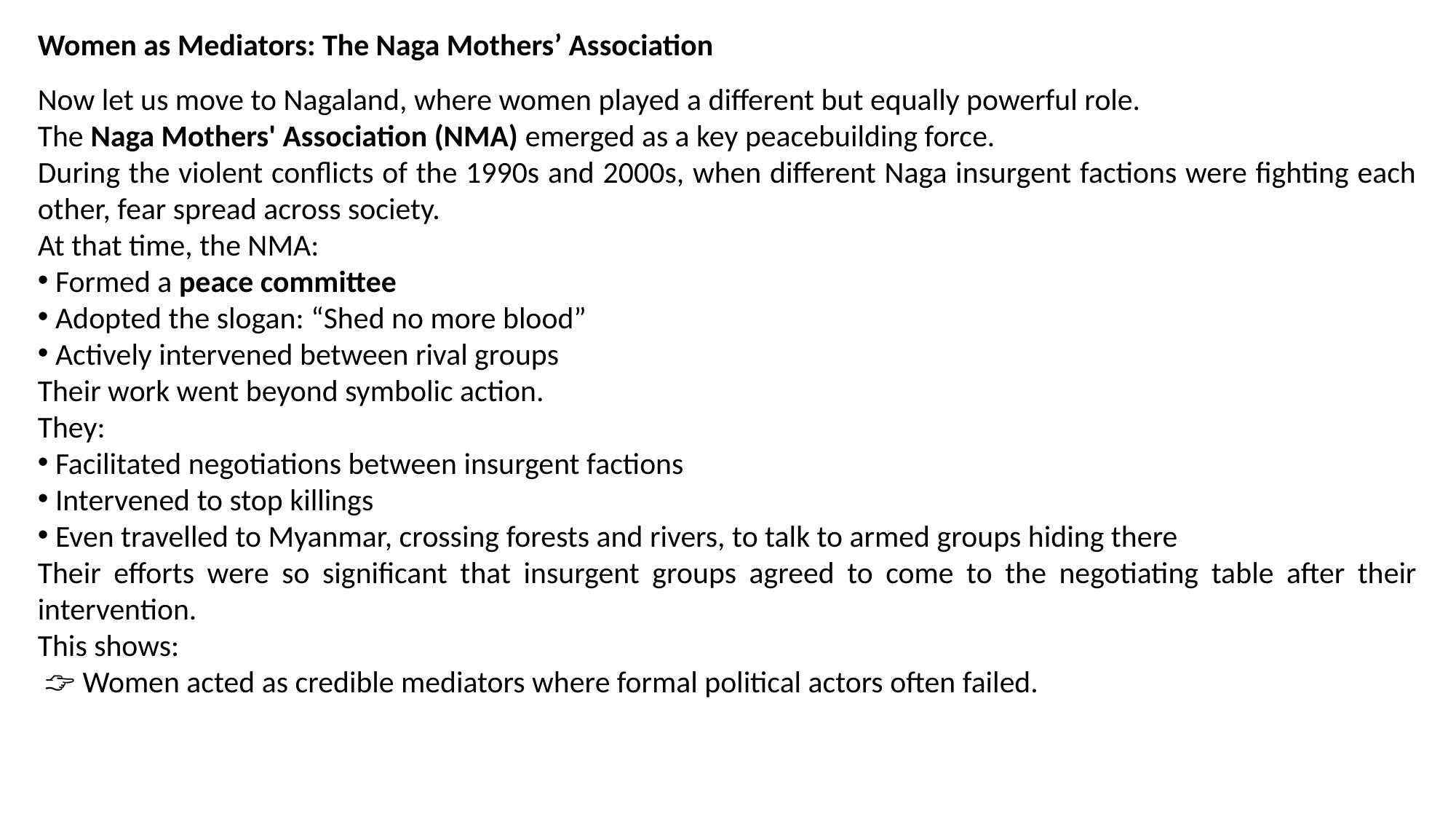

Women as Mediators: The Naga Mothers’ Association
Now let us move to Nagaland, where women played a different but equally powerful role.
The Naga Mothers' Association (NMA) emerged as a key peacebuilding force.
During the violent conflicts of the 1990s and 2000s, when different Naga insurgent factions were fighting each other, fear spread across society.
At that time, the NMA:
 Formed a peace committee
 Adopted the slogan: “Shed no more blood”
 Actively intervened between rival groups
Their work went beyond symbolic action.
They:
 Facilitated negotiations between insurgent factions
 Intervened to stop killings
 Even travelled to Myanmar, crossing forests and rivers, to talk to armed groups hiding there
Their efforts were so significant that insurgent groups agreed to come to the negotiating table after their intervention.
This shows:
 👉 Women acted as credible mediators where formal political actors often failed.